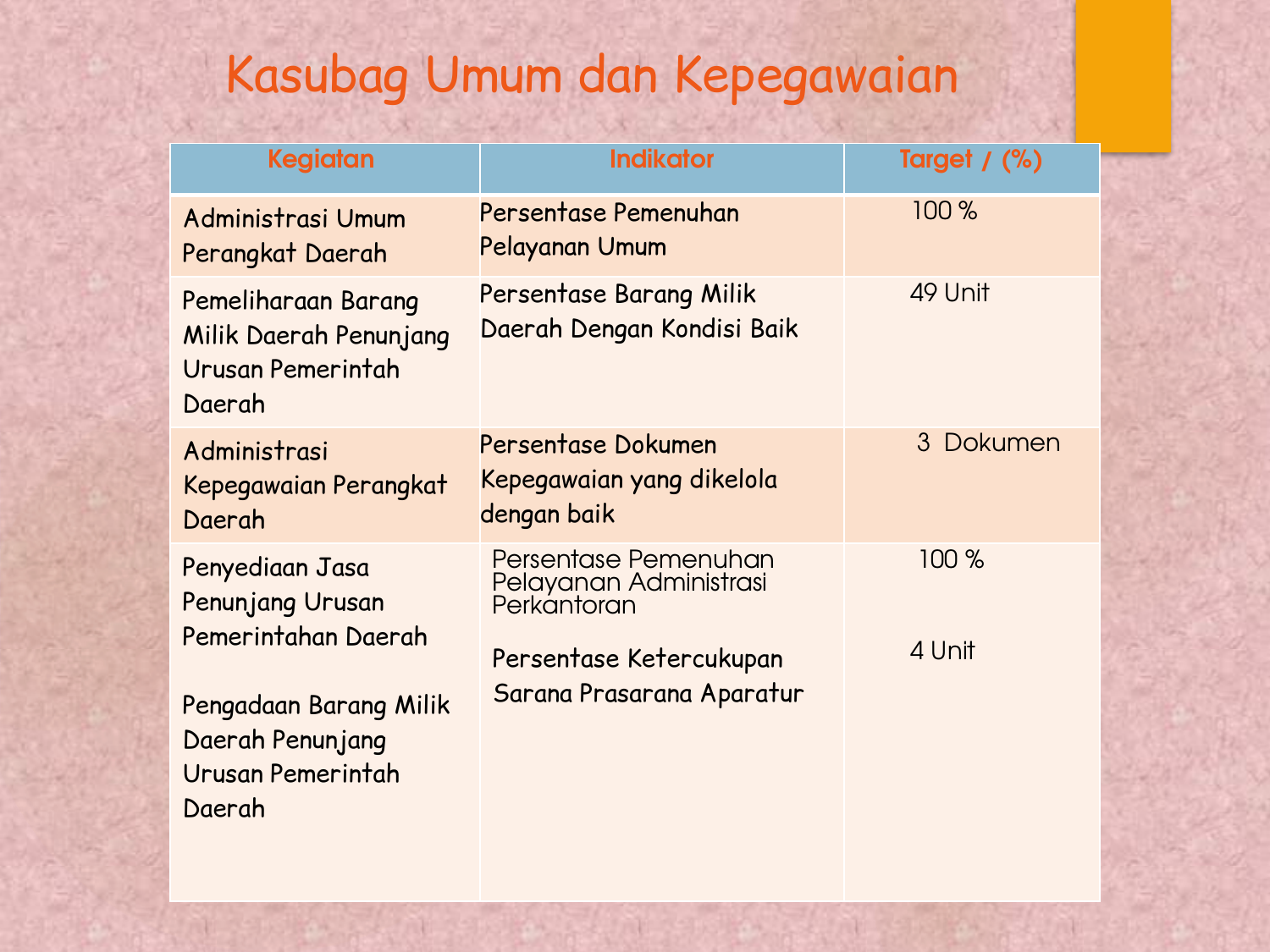

# Kasubag Umum dan Kepegawaian
| Kegiatan | Indikator | Target / (%) |
| --- | --- | --- |
| Administrasi Umum Perangkat Daerah | Persentase Pemenuhan Pelayanan Umum | 100 % |
| Pemeliharaan Barang Milik Daerah Penunjang Urusan Pemerintah Daerah | Persentase Barang Milik Daerah Dengan Kondisi Baik | 49 Unit |
| Administrasi Kepegawaian Perangkat Daerah | Persentase Dokumen Kepegawaian yang dikelola dengan baik | 3 Dokumen |
| Penyediaan Jasa Penunjang Urusan Pemerintahan Daerah Pengadaan Barang Milik Daerah Penunjang Urusan Pemerintah Daerah | Persentase Pemenuhan Pelayanan Administrasi Perkantoran Persentase Ketercukupan Sarana Prasarana Aparatur | 100 % 4 Unit |